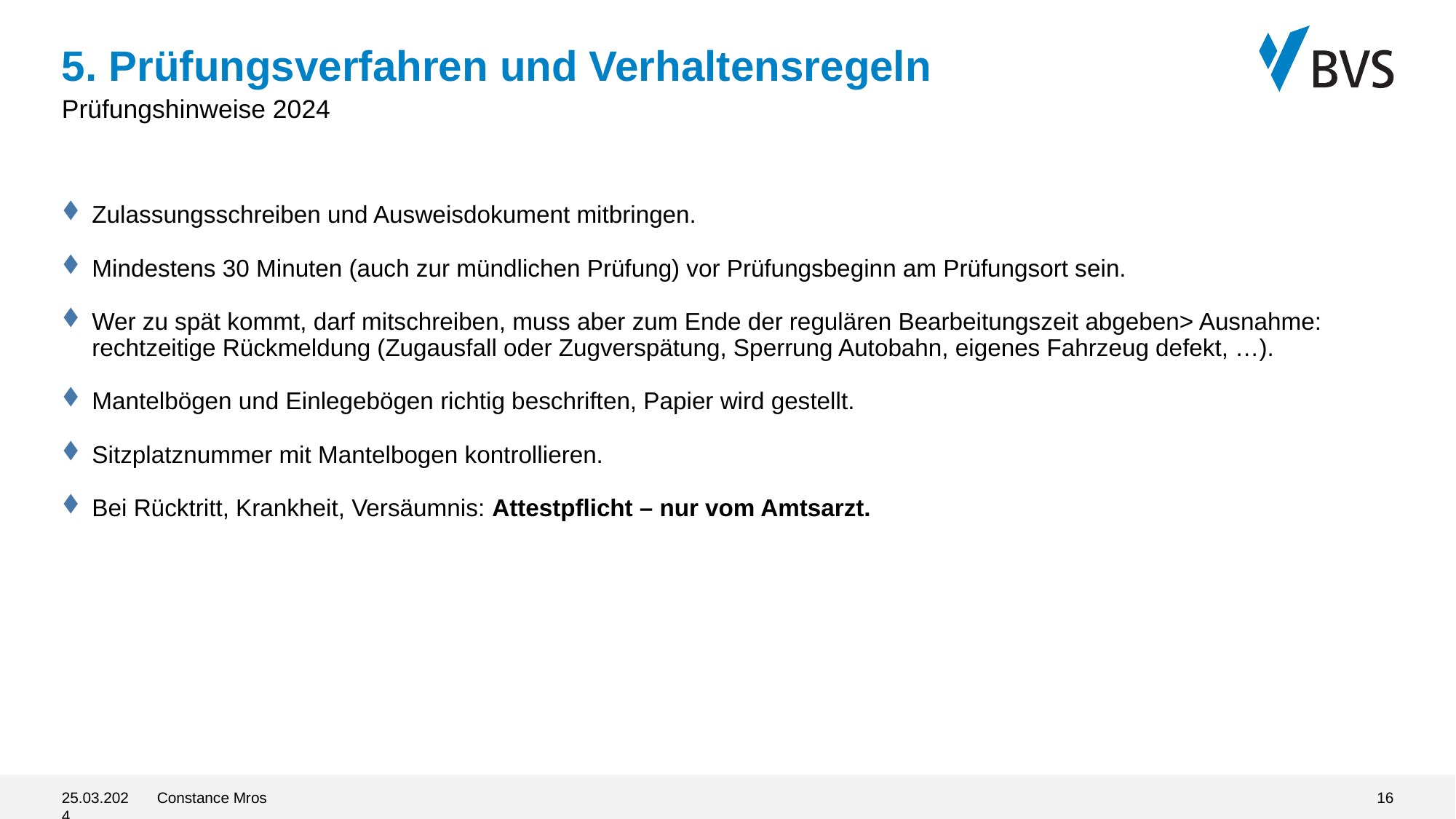

# 5. Prüfungsverfahren und Verhaltensregeln
Prüfungshinweise 2024

Zulassungsschreiben und Ausweisdokument mitbringen.
Mindestens 30 Minuten (auch zur mündlichen Prüfung) vor Prüfungsbeginn am Prüfungsort sein.
Wer zu spät kommt, darf mitschreiben, muss aber zum Ende der regulären Bearbeitungszeit abgeben> Ausnahme: rechtzeitige Rückmeldung (Zugausfall oder Zugverspätung, Sperrung Autobahn, eigenes Fahrzeug defekt, …).
Mantelbögen und Einlegebögen richtig beschriften, Papier wird gestellt.
Sitzplatznummer mit Mantelbogen kontrollieren.
Bei Rücktritt, Krankheit, Versäumnis: Attestpflicht – nur vom Amtsarzt.

25.03.2024
Constance Mros
16